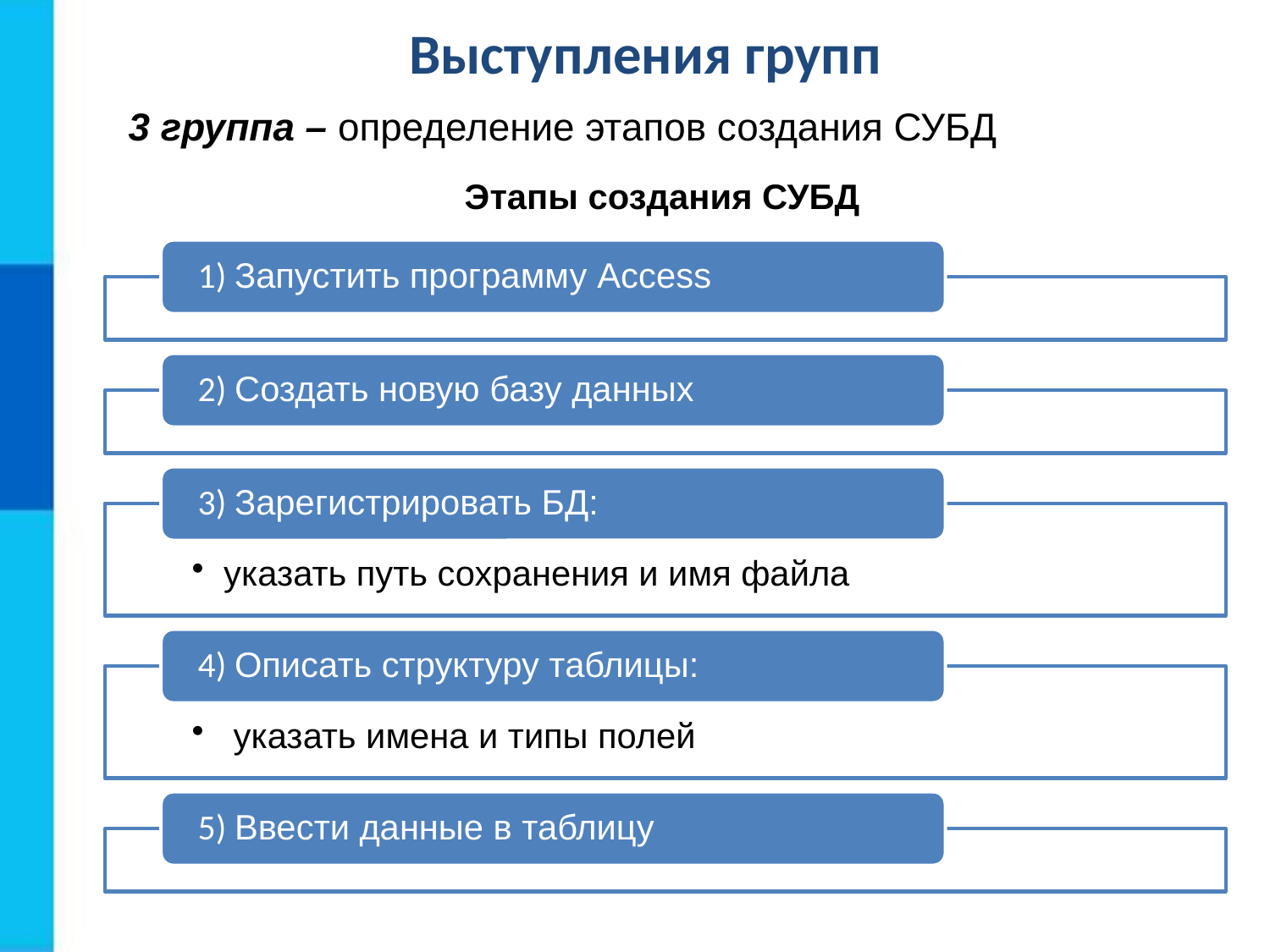

Выступления групп
3 группа – определение этапов создания СУБД
Этапы создания СУБД
1) Запустить программу Access
2) Создать новую базу данных
указать путь сохранения и имя файла
3) Зарегистрировать БД:
 указать имена и типы полей
4) Описать структуру таблицы:
5) Ввести данные в таблицу